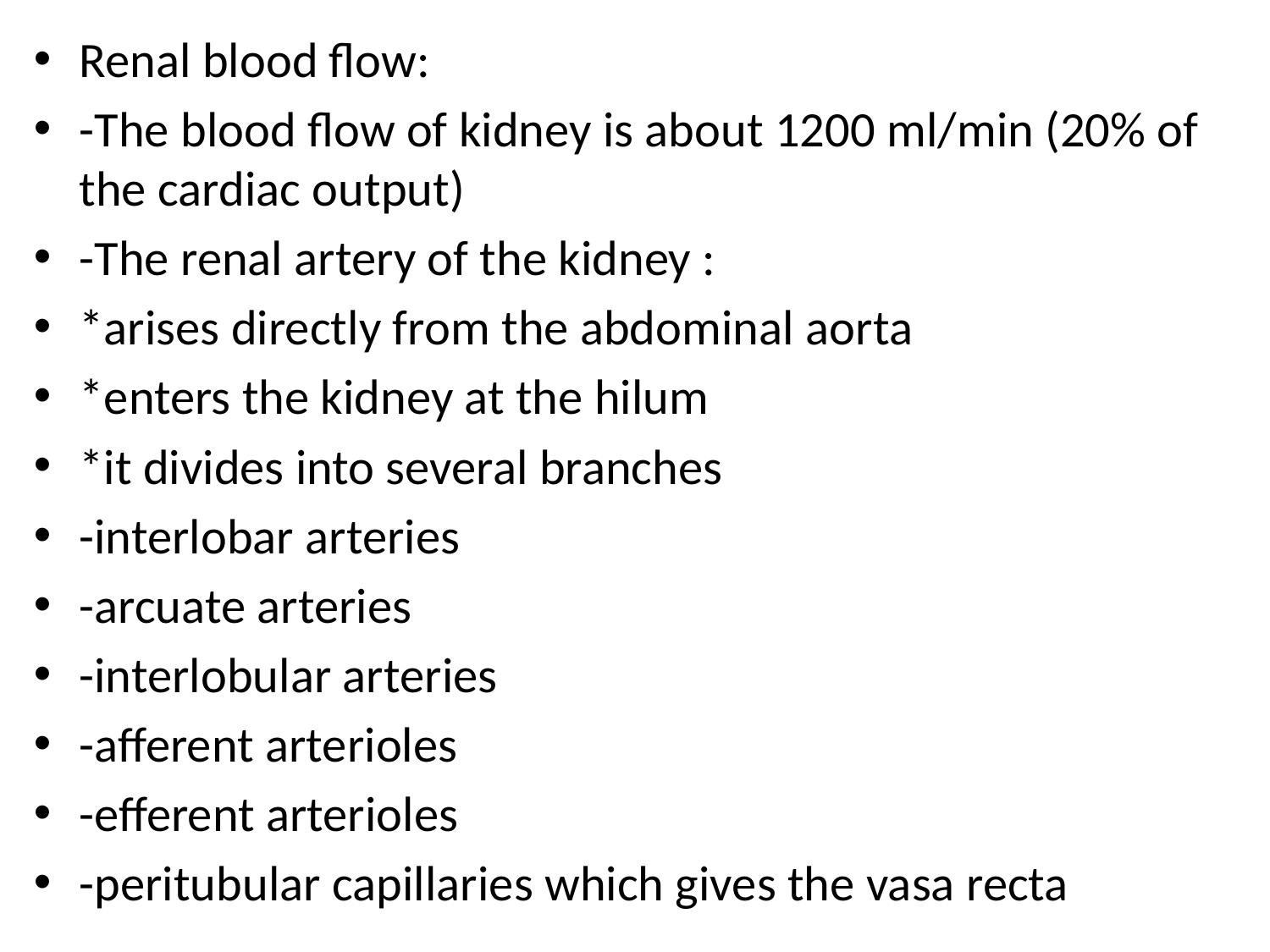

Renal blood flow:
-The blood flow of kidney is about 1200 ml/min (20% of the cardiac output)
-The renal artery of the kidney :
*arises directly from the abdominal aorta
*enters the kidney at the hilum
*it divides into several branches
-interlobar arteries
-arcuate arteries
-interlobular arteries
-afferent arterioles
-efferent arterioles
-peritubular capillaries which gives the vasa recta
#